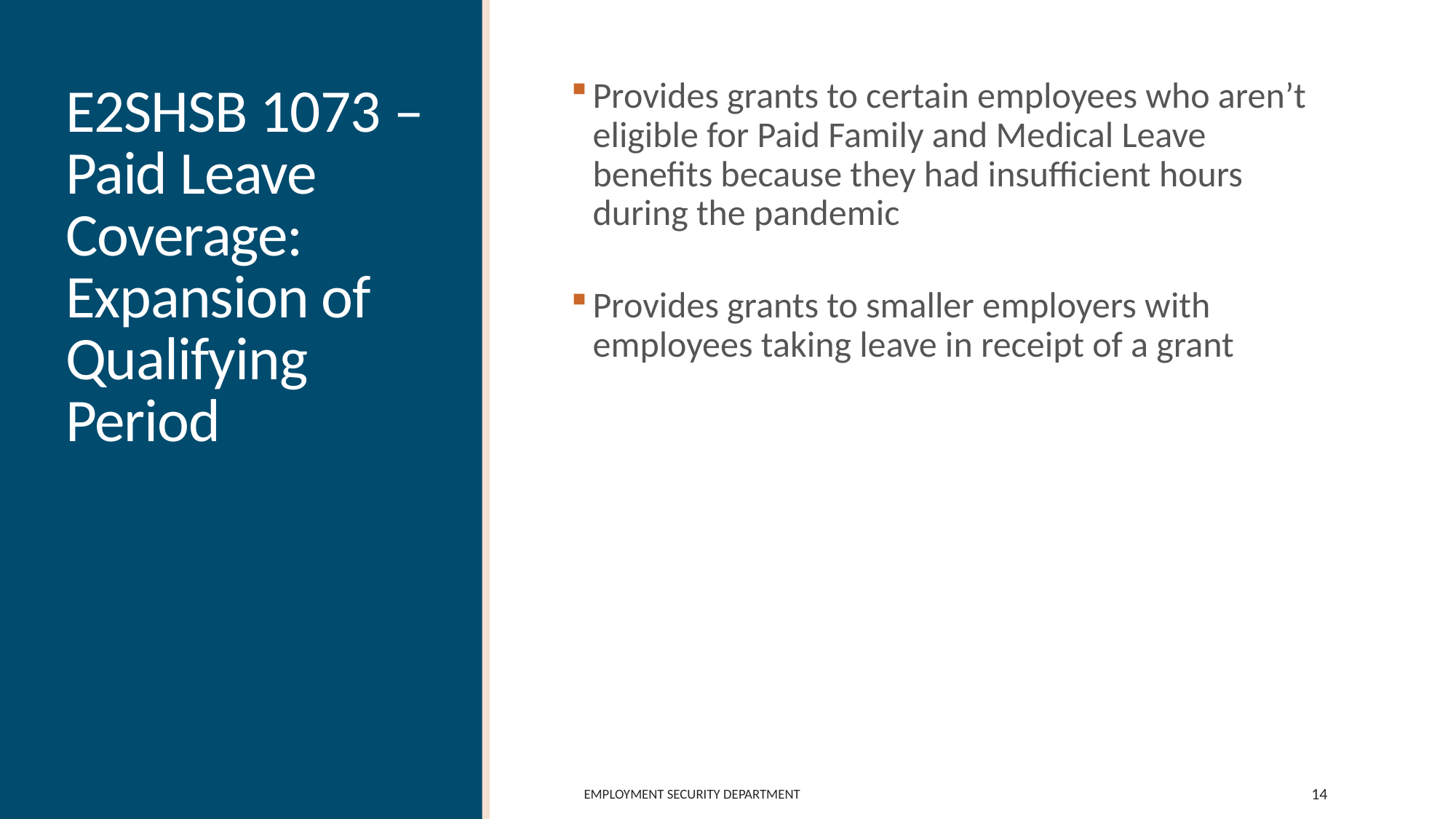

# E2SHSB 1073 – Paid Leave Coverage: Expansion of Qualifying Period
Provides grants to certain employees who aren’t eligible for Paid Family and Medical Leave benefits because they had insufficient hours during the pandemic
Provides grants to smaller employers with employees taking leave in receipt of a grant
Employment Security Department
14